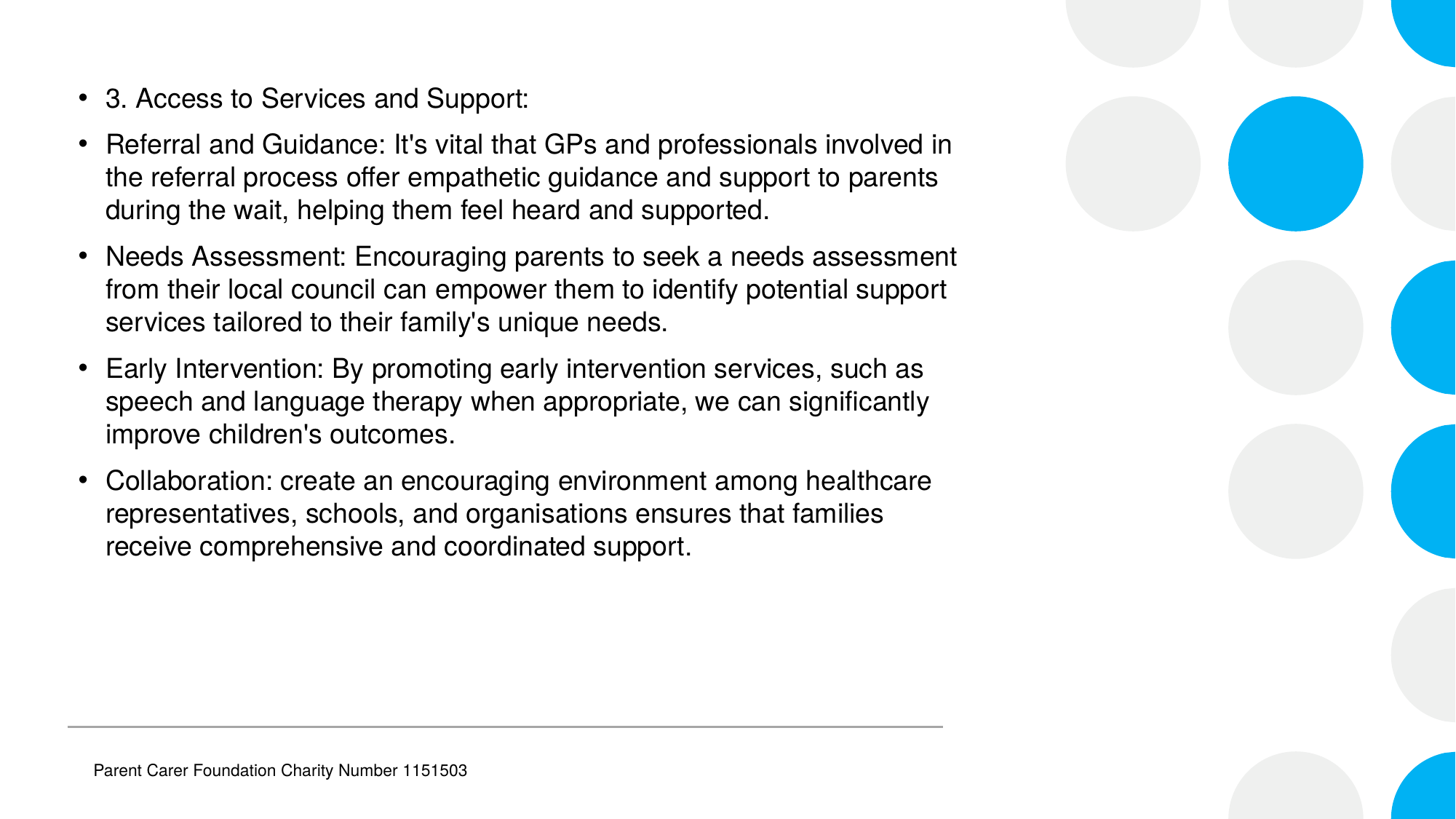

3. Access to Services and Support:
Referral and Guidance: It's vital that GPs and professionals involved in the referral process offer empathetic guidance and support to parents during the wait, helping them feel heard and supported.
Needs Assessment: Encouraging parents to seek a needs assessment from their local council can empower them to identify potential support services tailored to their family's unique needs.
Early Intervention: By promoting early intervention services, such as speech and language therapy when appropriate, we can significantly improve children's outcomes.
Collaboration: create an encouraging environment among healthcare representatives, schools, and organisations ensures that families receive comprehensive and coordinated support.

Parent Carer Foundation Charity Number 1151503